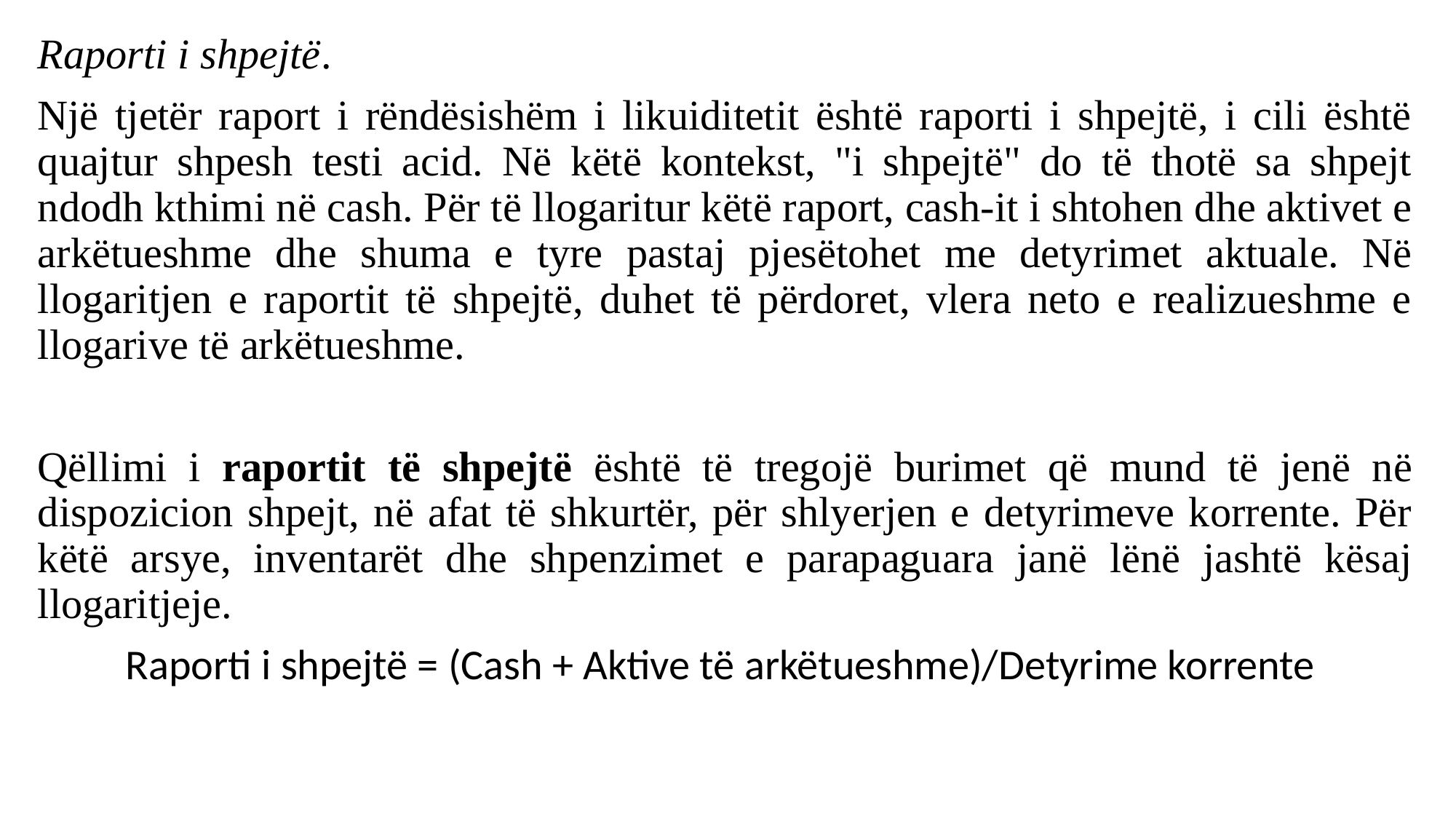

Raporti i shpejtë.
Një tjetër raport i rëndësishëm i likuiditetit është raporti i shpejtë, i cili është quajtur shpesh testi acid. Në këtë kontekst, "i shpejtë" do të thotë sa shpejt ndodh kthimi në cash. Për të llogaritur këtë raport, cash-it i shtohen dhe aktivet e arkëtueshme dhe shuma e tyre pastaj pjesëtohet me detyrimet aktuale. Në llogaritjen e raportit të shpejtë, duhet të përdoret, vlera neto e realizueshme e llogarive të arkëtueshme.

Qëllimi i raportit të shpejtë është të tregojë burimet që mund të jenë në dispozicion shpejt, në afat të shkurtër, për shlyerjen e detyrimeve korrente. Për këtë arsye, inventarët dhe shpenzimet e parapaguara janë lënë jashtë kësaj llogaritjeje.
Raporti i shpejtë = (Cash + Aktive të arkëtueshme)/Detyrime korrente
#